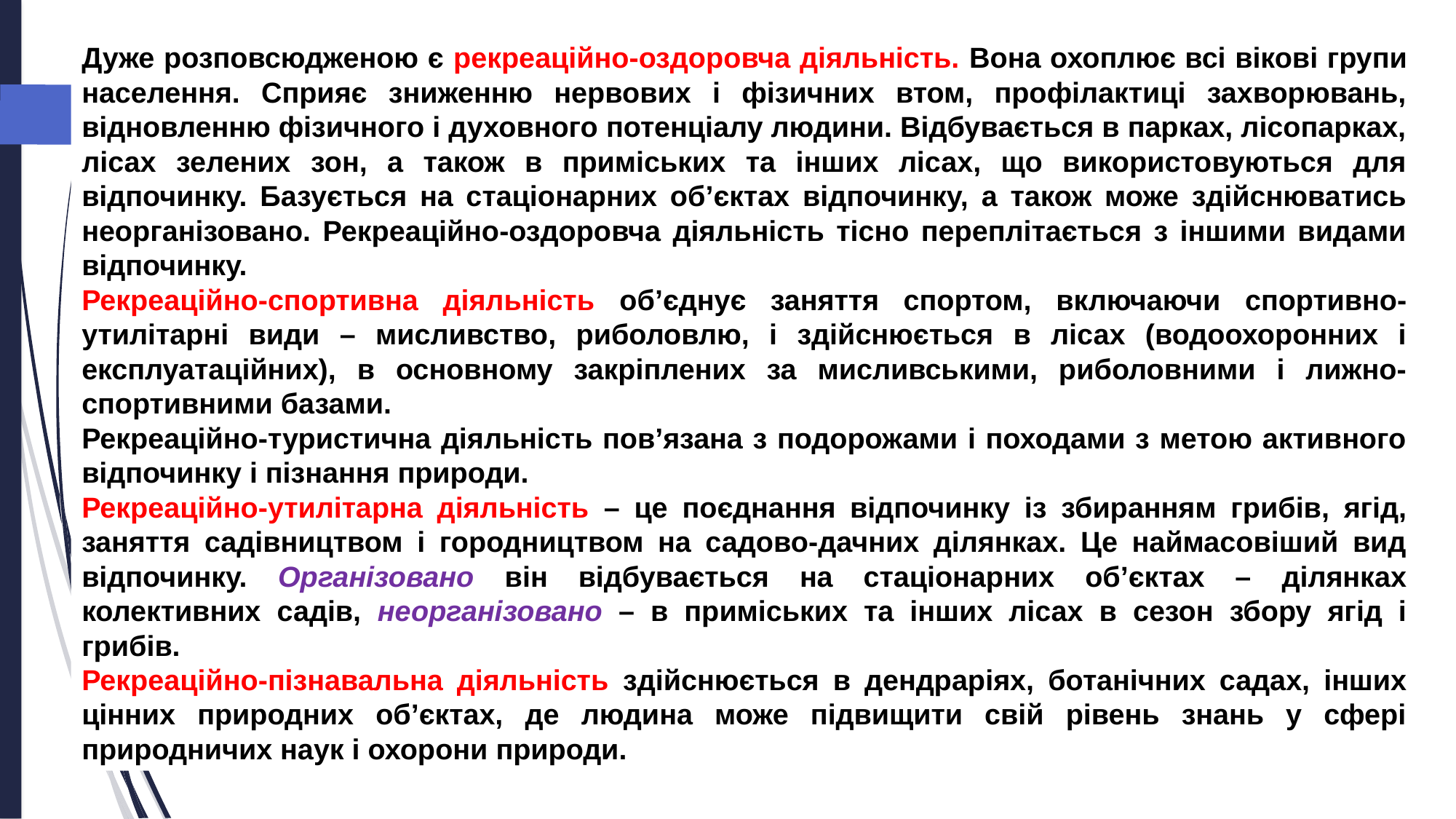

Дуже розповсюдженою є рекреаційно-оздоровча діяльність. Вона охоплює всі вікові групи населення. Сприяє зниженню нервових і фізичних втом, профілактиці захворювань, відновленню фізичного і духовного потенціалу людини. Відбувається в парках, лісопарках, лісах зелених зон, а також в приміських та інших лісах, що використовуються для відпочинку. Базується на стаціонарних об’єктах відпочинку, а також може здійснюватись неорганізовано. Рекреаційно-оздоровча діяльність тісно переплітається з іншими видами відпочинку.
Рекреаційно-спортивна діяльність об’єднує заняття спортом, включаючи спортивно-утилітарні види – мисливство, риболовлю, і здійснюється в лісах (водоохоронних і експлуатаційних), в основному закріплених за мисливськими, риболовними і лижно-спортивними базами.
Рекреаційно-туристична діяльність пов’язана з подорожами і походами з метою активного відпочинку і пізнання природи.
Рекреаційно-утилітарна діяльність – це поєднання відпочинку із збиранням грибів, ягід, заняття садівництвом і городництвом на садово-дачних ділянках. Це наймасовіший вид відпочинку. Організовано він відбувається на стаціонарних об’єктах – ділянках колективних садів, неорганізовано – в приміських та інших лісах в сезон збору ягід і грибів.
Рекреаційно-пізнавальна діяльність здійснюється в дендраріях, ботанічних садах, інших цінних природних об’єктах, де людина може підвищити свій рівень знань у сфері природничих наук і охорони природи.